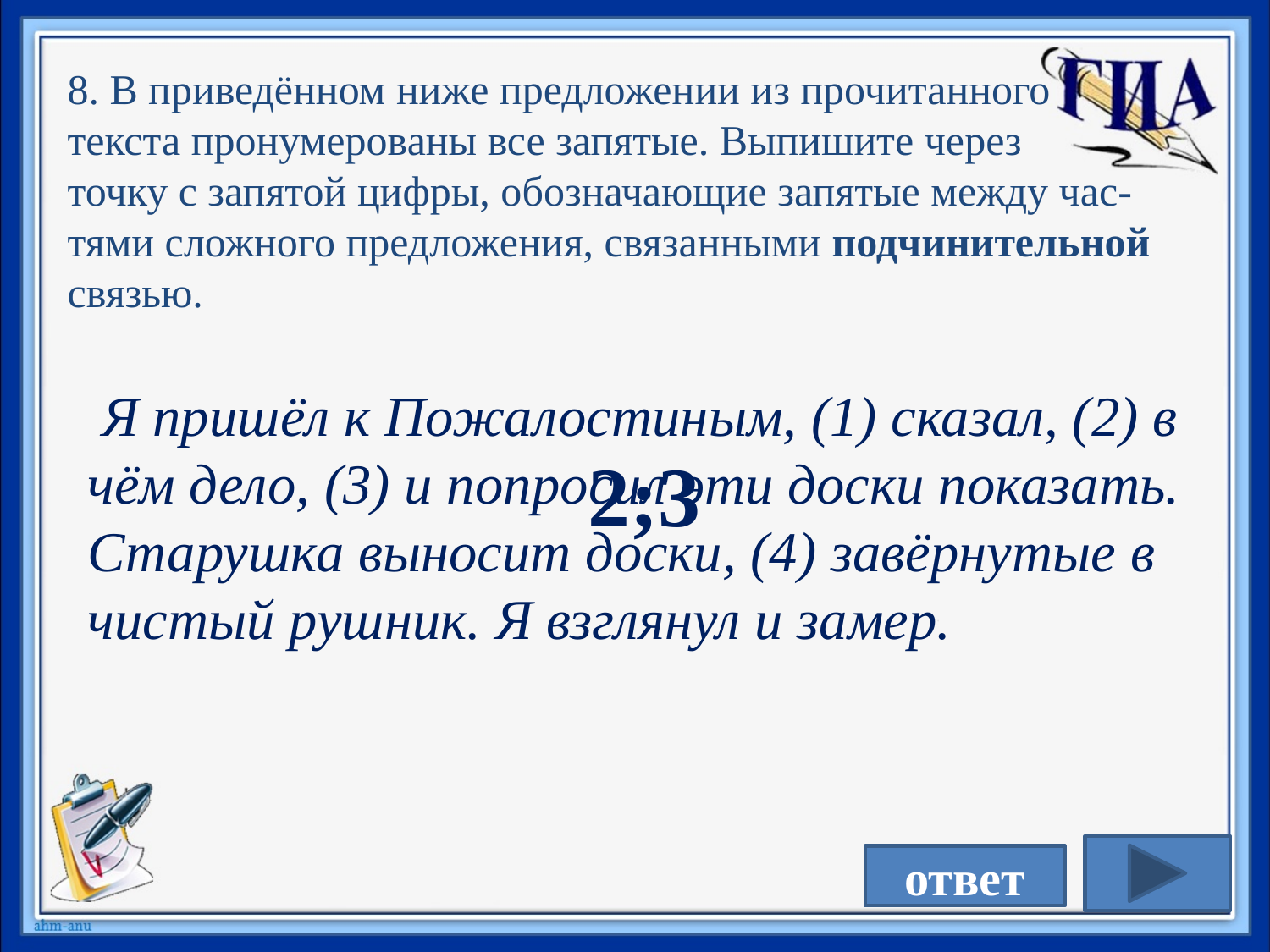

8. В приведённом ниже предложении из прочитанного
текста пронумерованы все запятые. Выпишите через
точку с запятой цифры, обозначающие запятые между час-тями сложного предложения, связанными подчинительной связью.
 Я пришёл к Пожалостиным, (1) сказал, (2) в чём дело, (3) и попросил эти доски показать. Старушка выносит доски, (4) завёрнутые в чистый рушник. Я взглянул и замер.
2;3

ответ